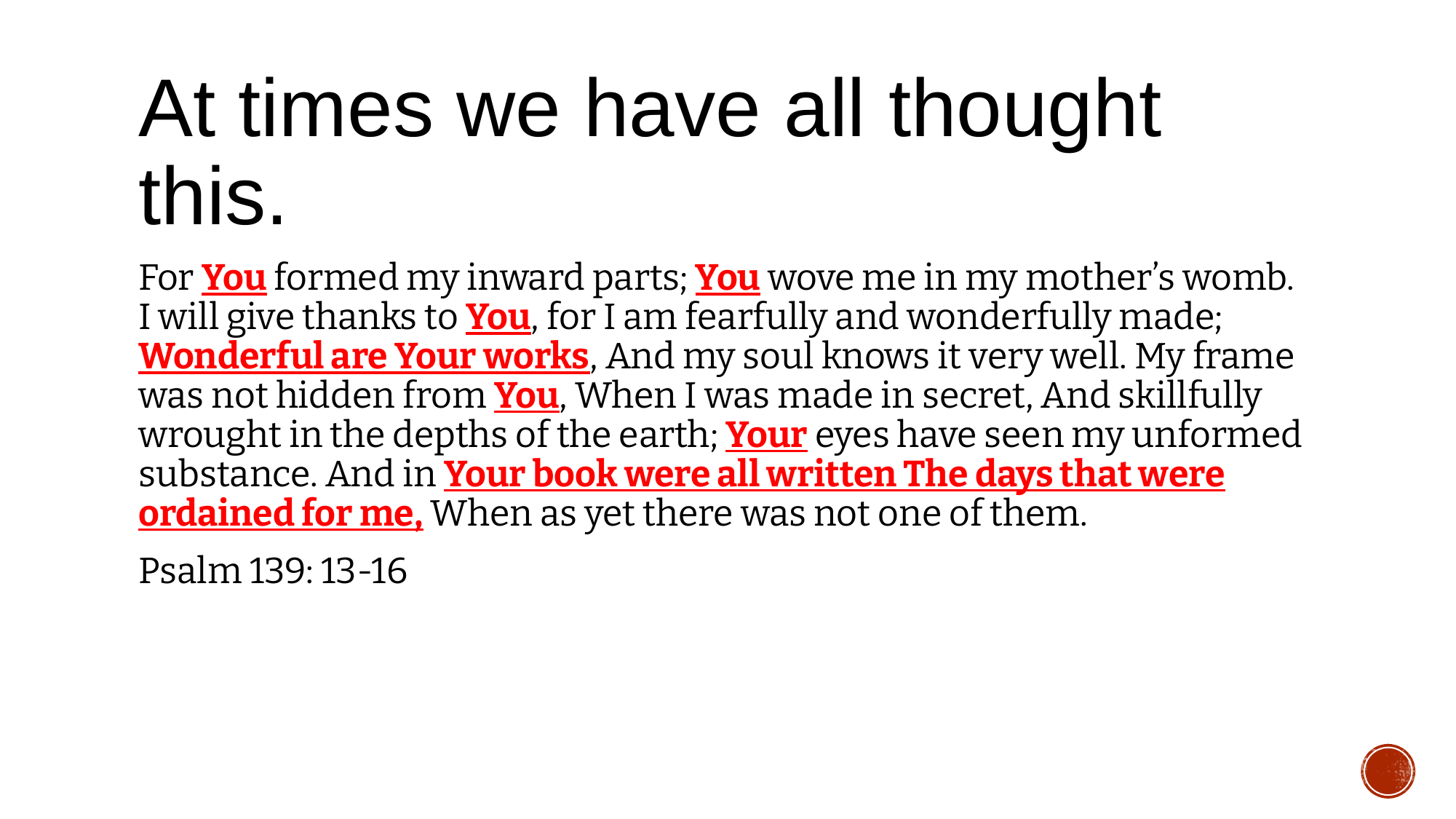

# At times we have all thought this.
For You formed my inward parts; You wove me in my mother’s womb.
I will give thanks to You, for I am fearfully and wonderfully made; Wonderful are Your works, And my soul knows it very well. My frame was not hidden from You, When I was made in secret, And skillfully wrought in the depths of the earth; Your eyes have seen my unformed substance. And in Your book were all written The days that were ordained for me, When as yet there was not one of them.
Psalm 139: 13-16